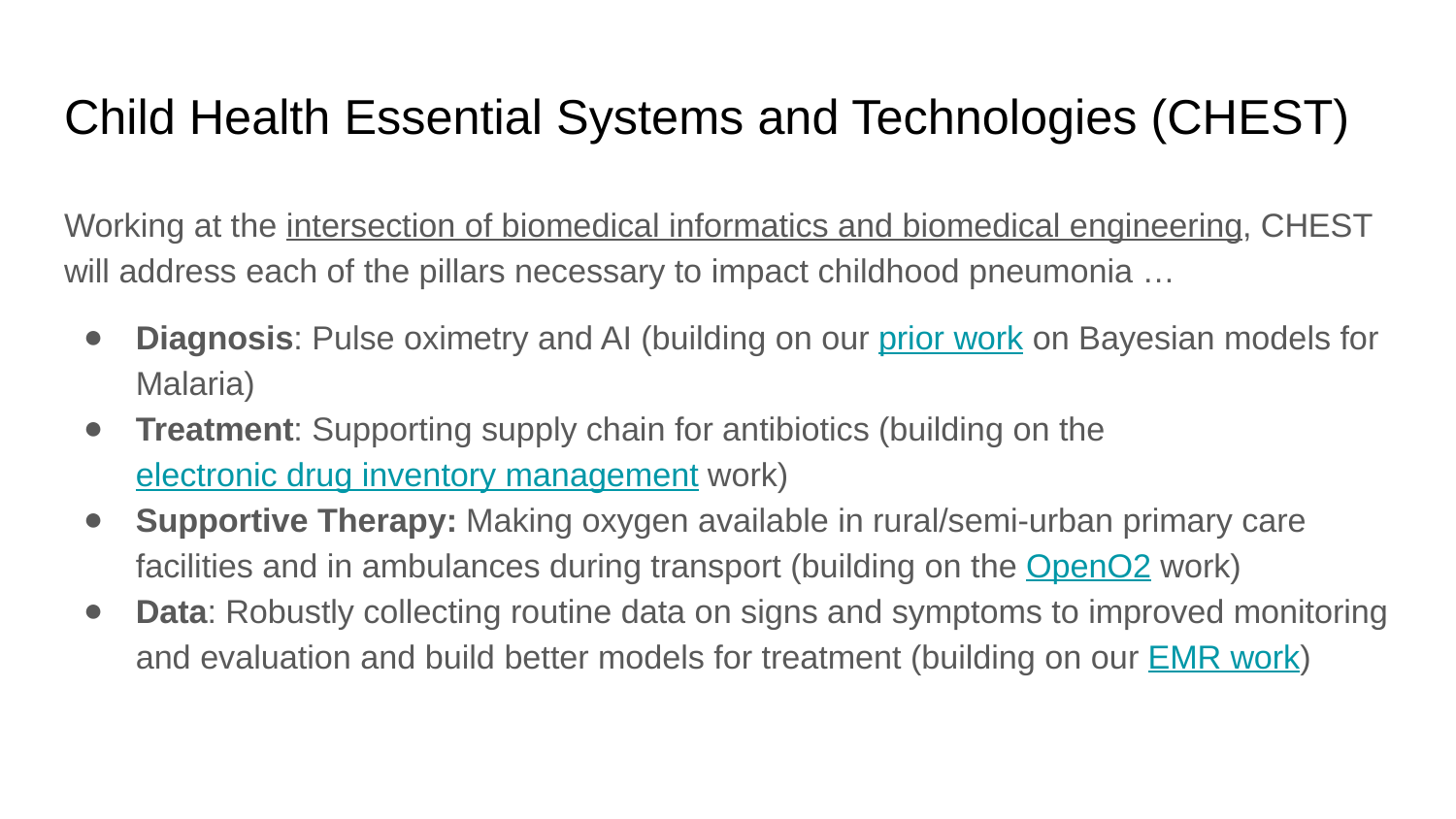

# Child Health Essential Systems and Technologies (CHEST)
Working at the intersection of biomedical informatics and biomedical engineering, CHEST will address each of the pillars necessary to impact childhood pneumonia …
Diagnosis: Pulse oximetry and AI (building on our prior work on Bayesian models for Malaria)
Treatment: Supporting supply chain for antibiotics (building on the electronic drug inventory management work)
Supportive Therapy: Making oxygen available in rural/semi-urban primary care facilities and in ambulances during transport (building on the OpenO2 work)
Data: Robustly collecting routine data on signs and symptoms to improved monitoring and evaluation and build better models for treatment (building on our EMR work)